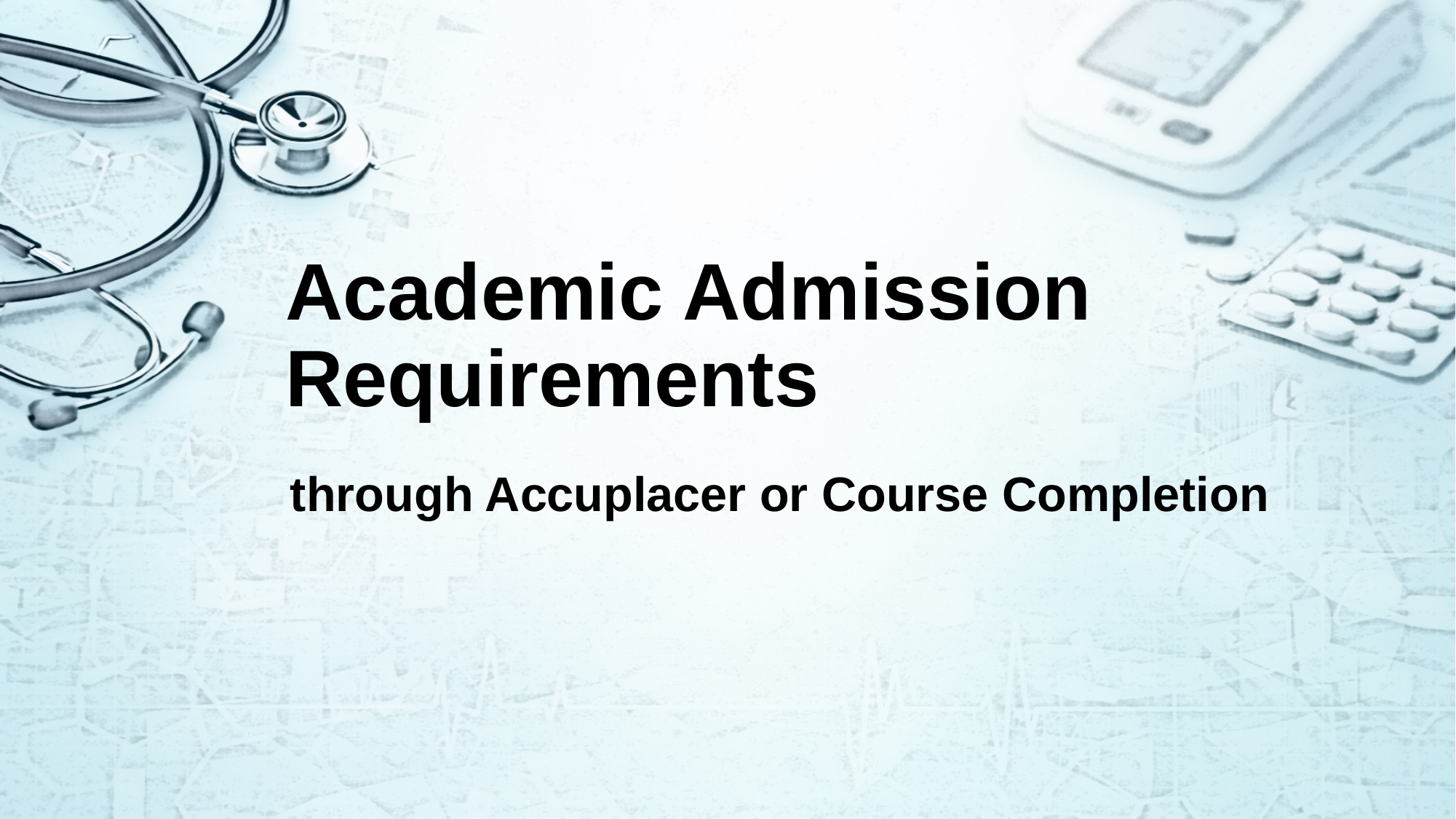

# Academic Admission Requirements
through Accuplacer or Course Completion